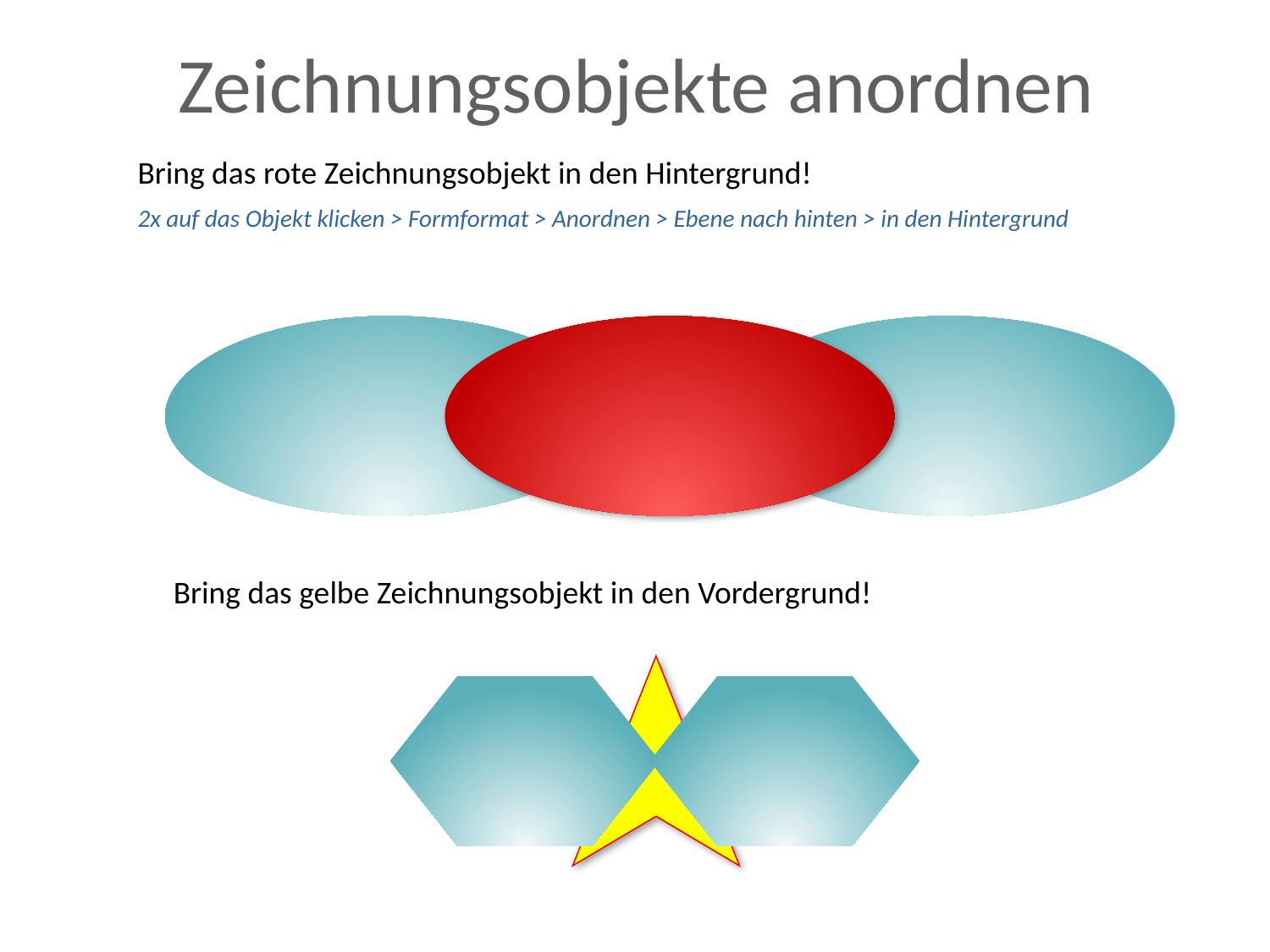

# Zeichnungsobjekte anordnen
Bring das rote Zeichnungsobjekt in den Hintergrund!
2x auf das Objekt klicken > Formformat > Anordnen > Ebene nach hinten > in den Hintergrund

Bring das gelbe Zeichnungsobjekt in den Vordergrund!